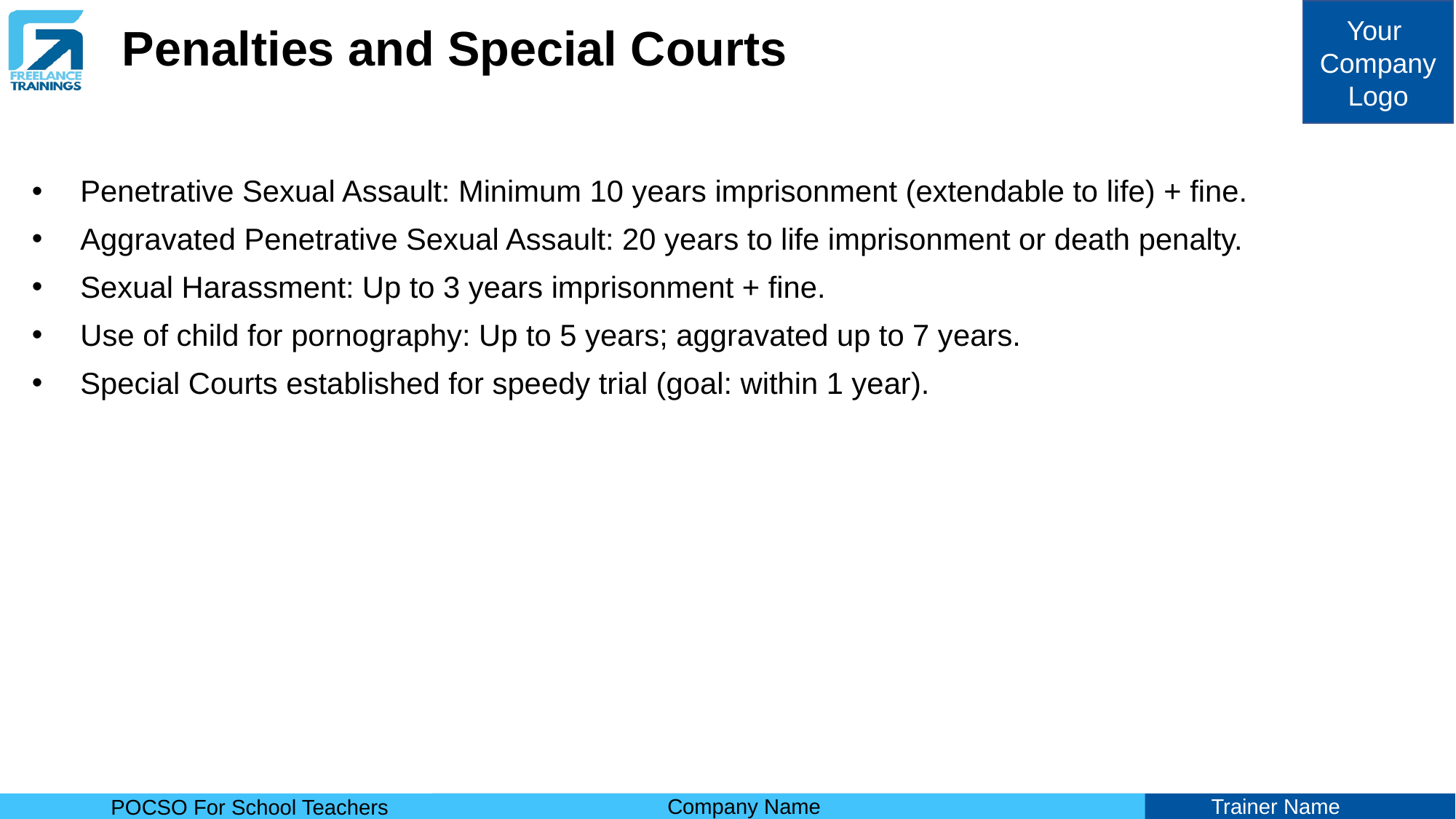

# Penalties and Special Courts

Penetrative Sexual Assault: Minimum 10 years imprisonment (extendable to life) + fine.
Aggravated Penetrative Sexual Assault: 20 years to life imprisonment or death penalty.
Sexual Harassment: Up to 3 years imprisonment + fine.
Use of child for pornography: Up to 5 years; aggravated up to 7 years.
Special Courts established for speedy trial (goal: within 1 year).